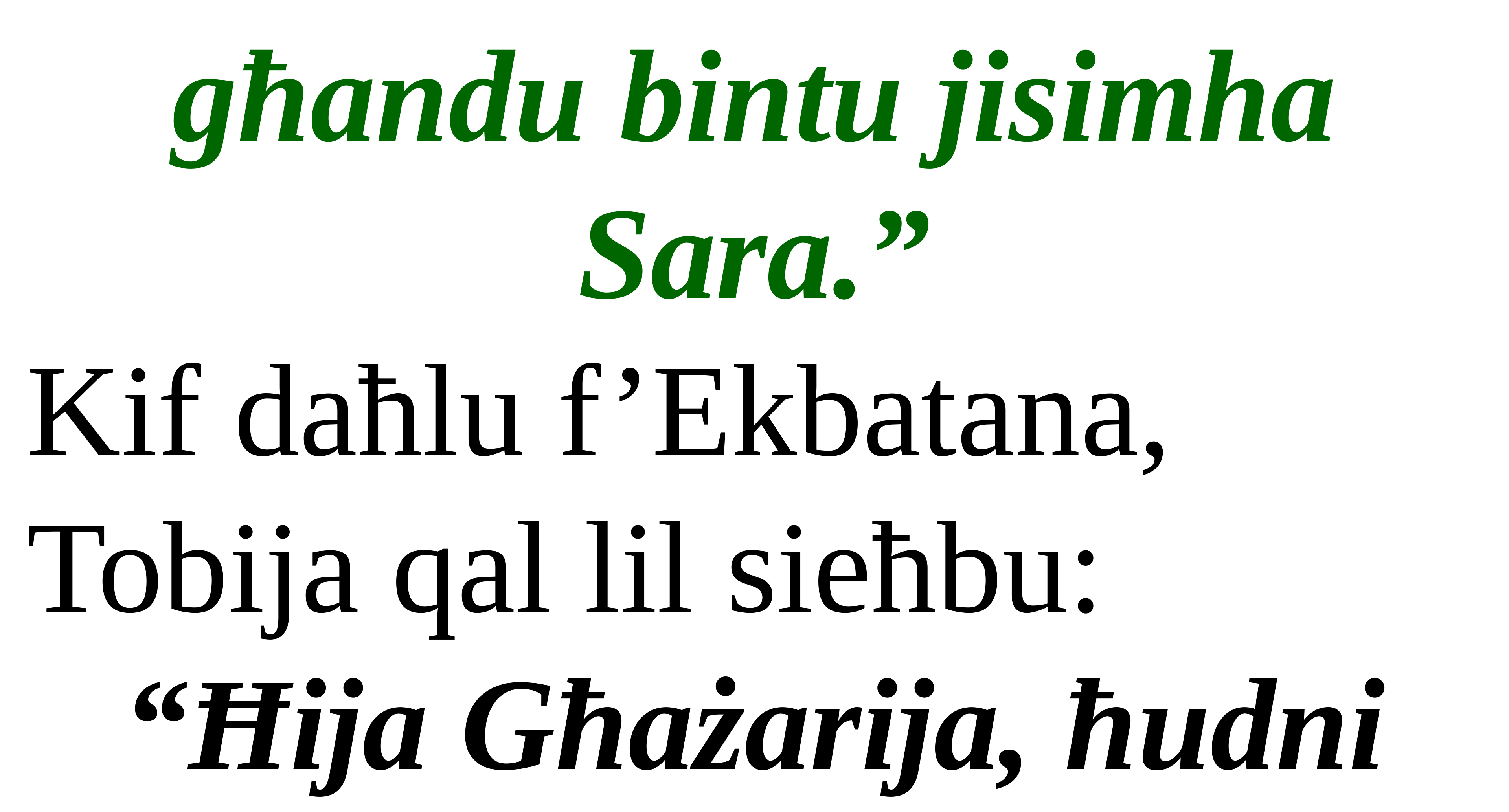

għandu bintu jisimha Sara.”
Kif daħlu f’Ekbatana, Tobija qal lil sieħbu:
“Ħija Għażarija, ħudni